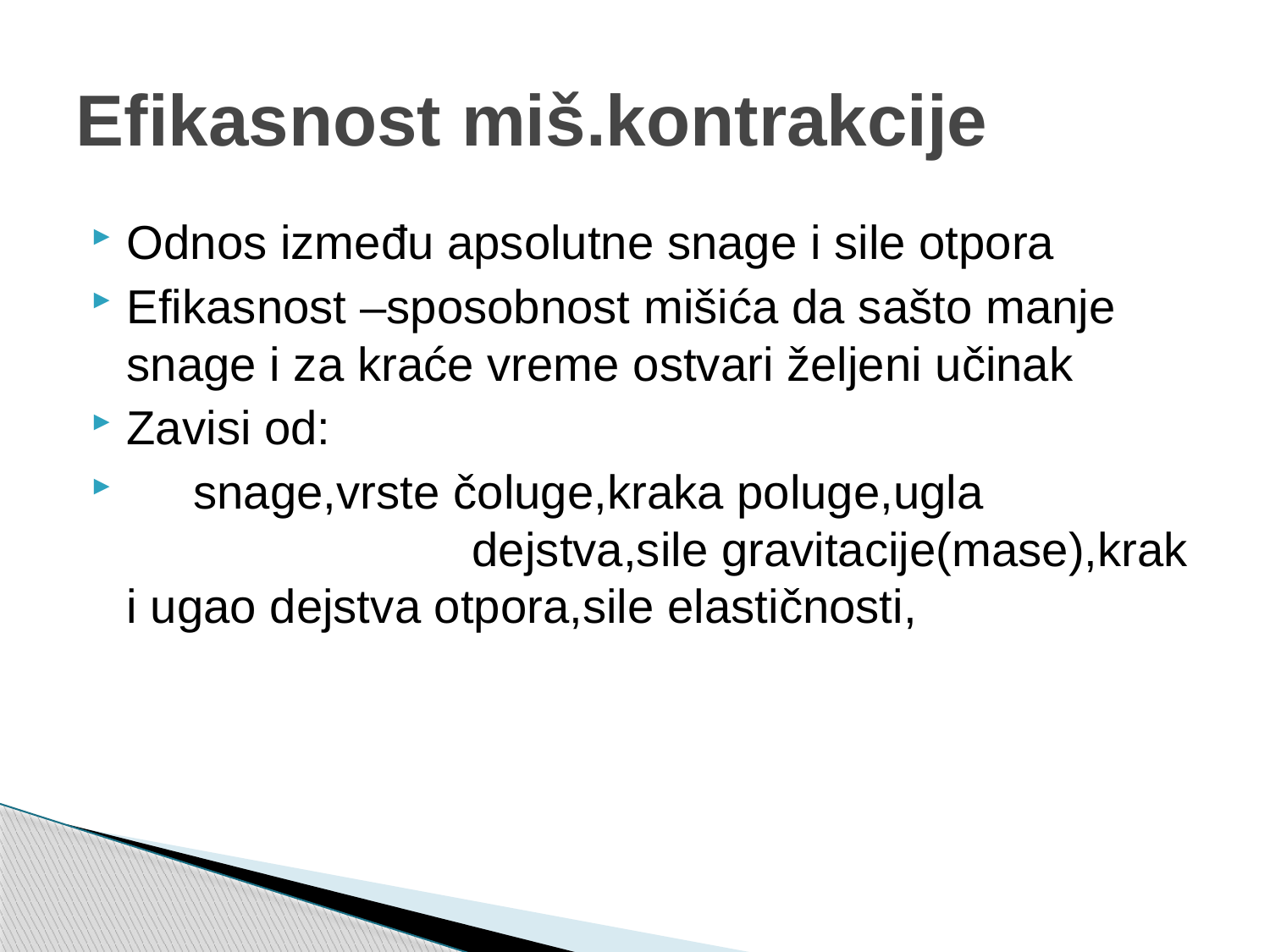

# Efikasnost miš.kontrakcije
Odnos između apsolutne snage i sile otpora
Efikasnost –sposobnost mišića da sašto manje snage i za kraće vreme ostvari željeni učinak
Zavisi od:
     snage,vrste čoluge,kraka poluge,ugla                                          dejstva,sile gravitacije(mase),krak i ugao dejstva otpora,sile elastičnosti,